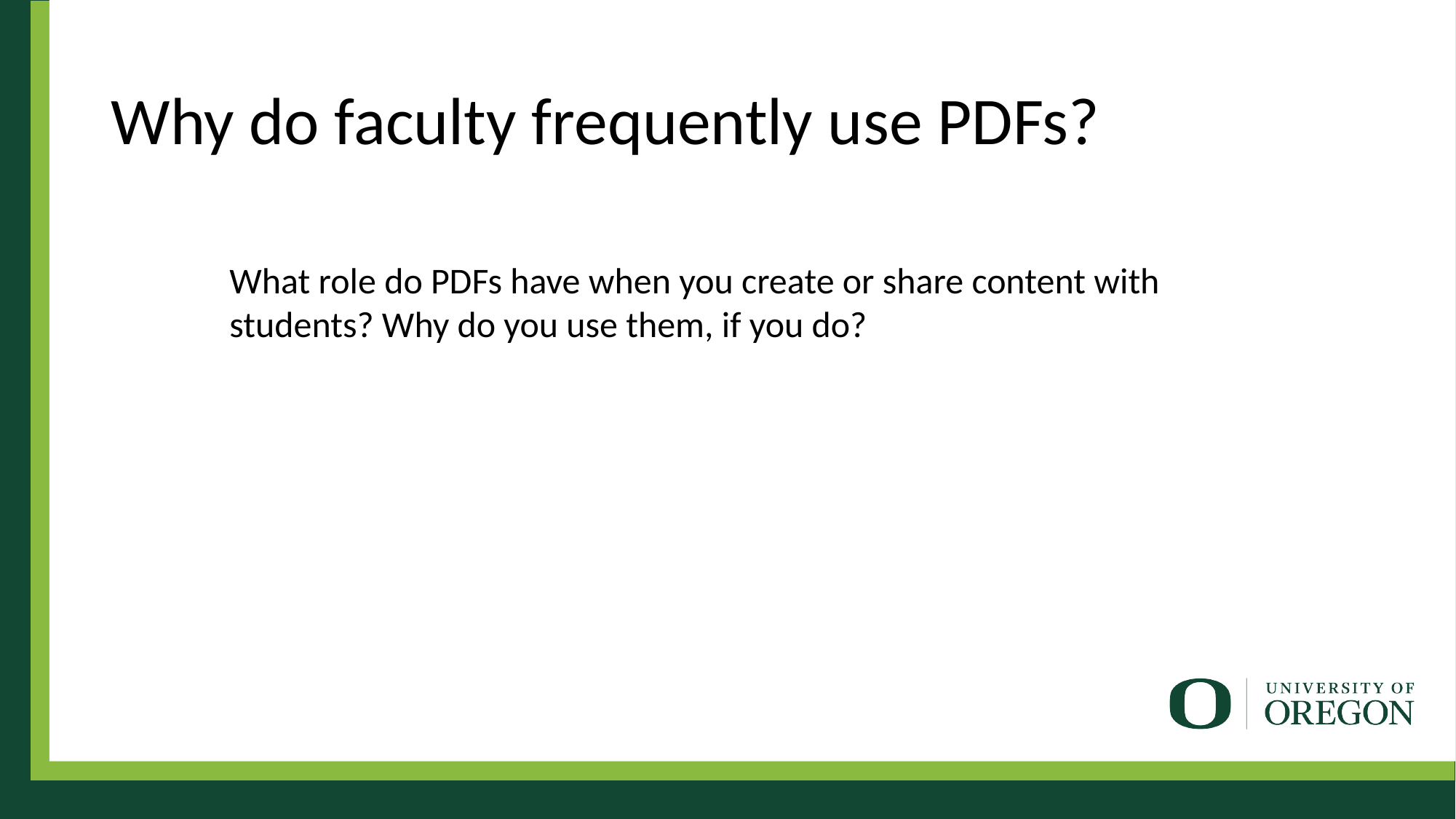

# Why do faculty frequently use PDFs?
What role do PDFs have when you create or share content with students? Why do you use them, if you do?